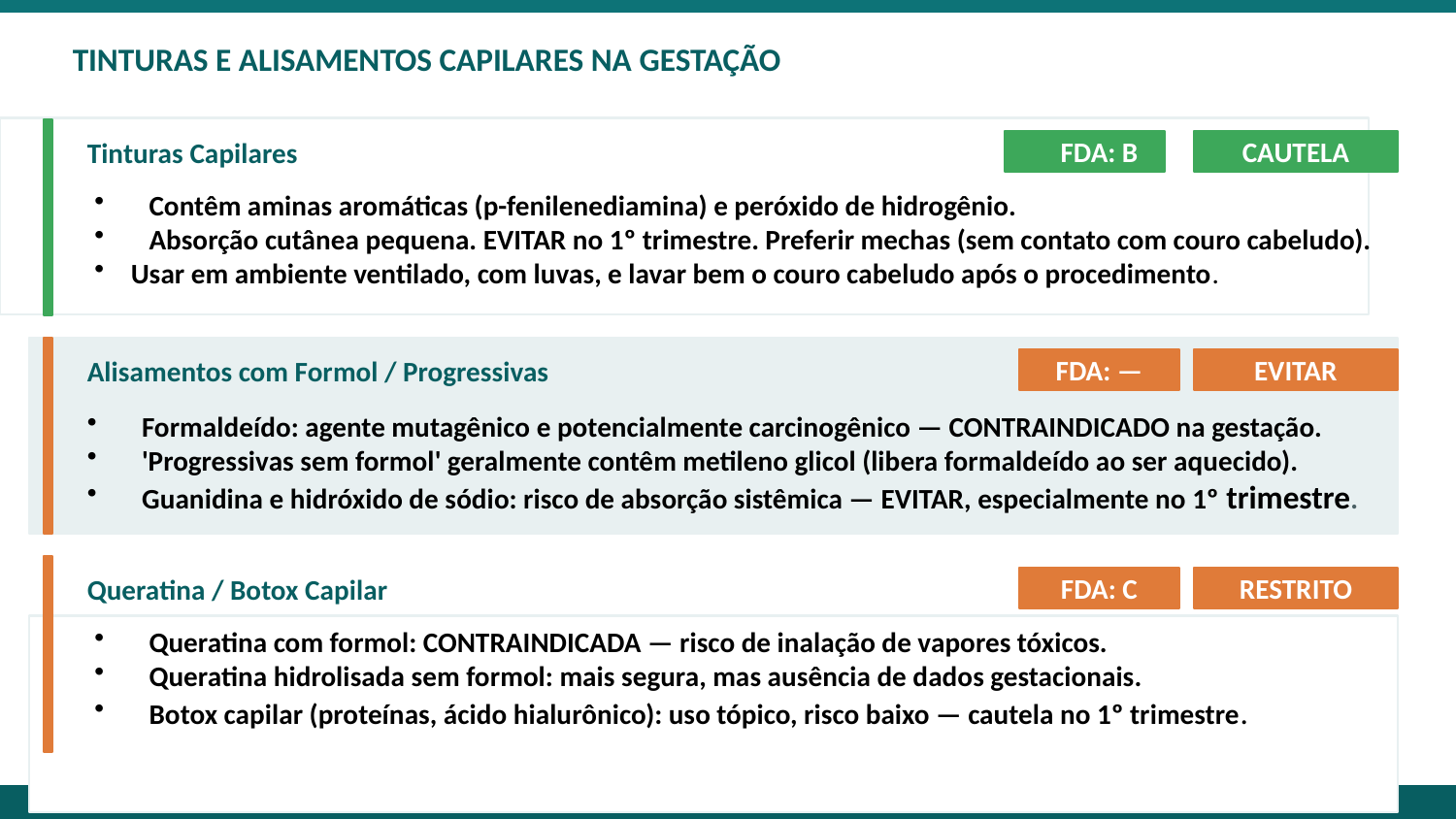

TINTURAS E ALISAMENTOS CAPILARES NA GESTAÇÃO

Tinturas Capilares

FDA: B

CAUTELA
Contêm aminas aromáticas (p-fenilenediamina) e peróxido de hidrogênio.
Absorção cutânea pequena. EVITAR no 1º trimestre. Preferir mechas (sem contato com couro cabeludo).
Usar em ambiente ventilado, com luvas, e lavar bem o couro cabeludo após o procedimento.

Alisamentos com Formol / Progressivas

FDA: —

EVITAR
Formaldeído: agente mutagênico e potencialmente carcinogênico — CONTRAINDICADO na gestação.
'Progressivas sem formol' geralmente contêm metileno glicol (libera formaldeído ao ser aquecido).
Guanidina e hidróxido de sódio: risco de absorção sistêmica — EVITAR, especialmente no 1º trimestre.

Queratina / Botox Capilar

FDA: C

RESTRITO

Queratina com formol: CONTRAINDICADA — risco de inalação de vapores tóxicos.
Queratina hidrolisada sem formol: mais segura, mas ausência de dados gestacionais.
Botox capilar (proteínas, ácido hialurônico): uso tópico, risco baixo — cautela no 1º trimestre.

Estratégia de Saúde da Família  |  Farmacologia na Gestação